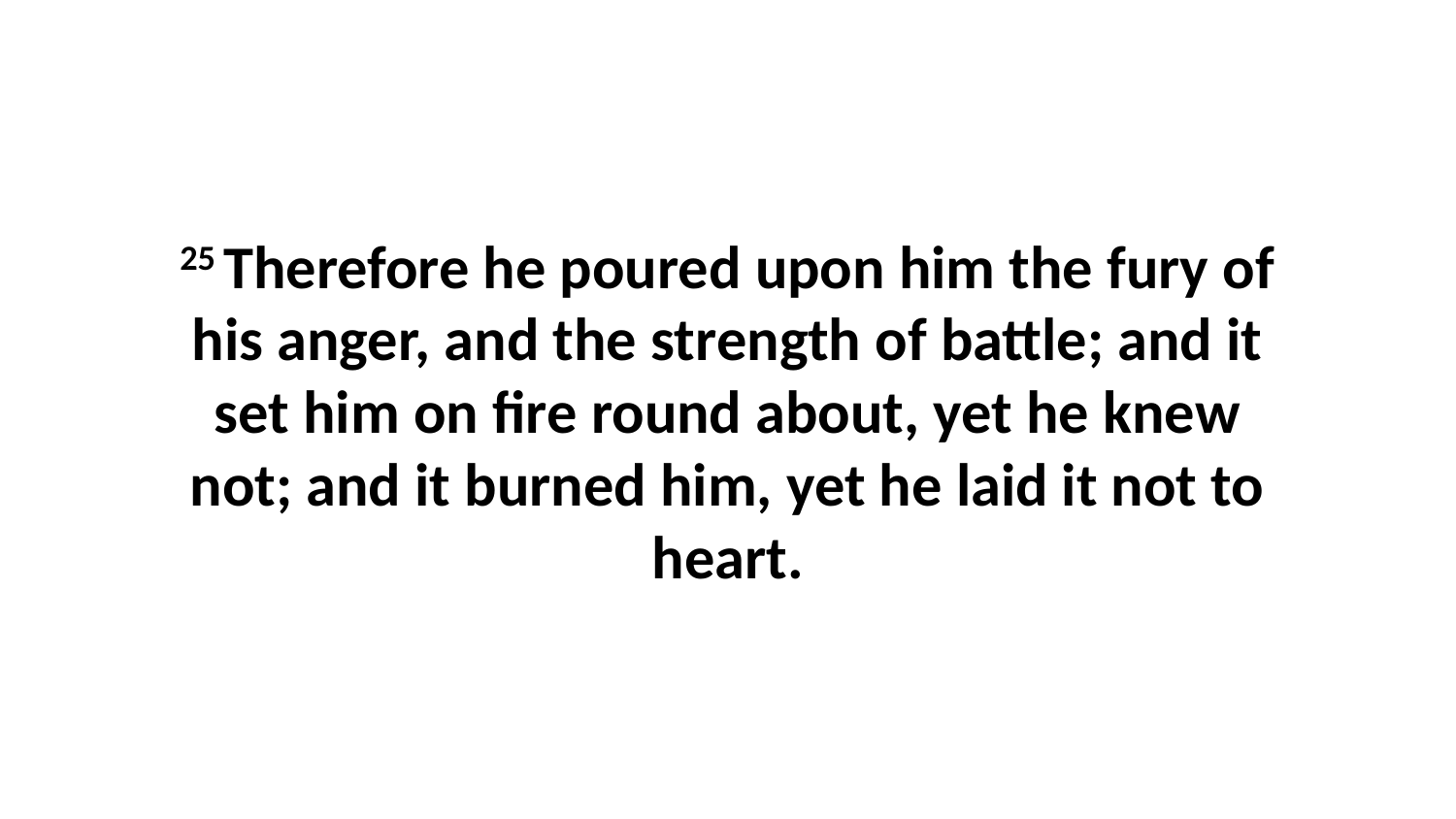

25 Therefore he poured upon him the fury of his anger, and the strength of battle; and it set him on fire round about, yet he knew not; and it burned him, yet he laid it not to heart.